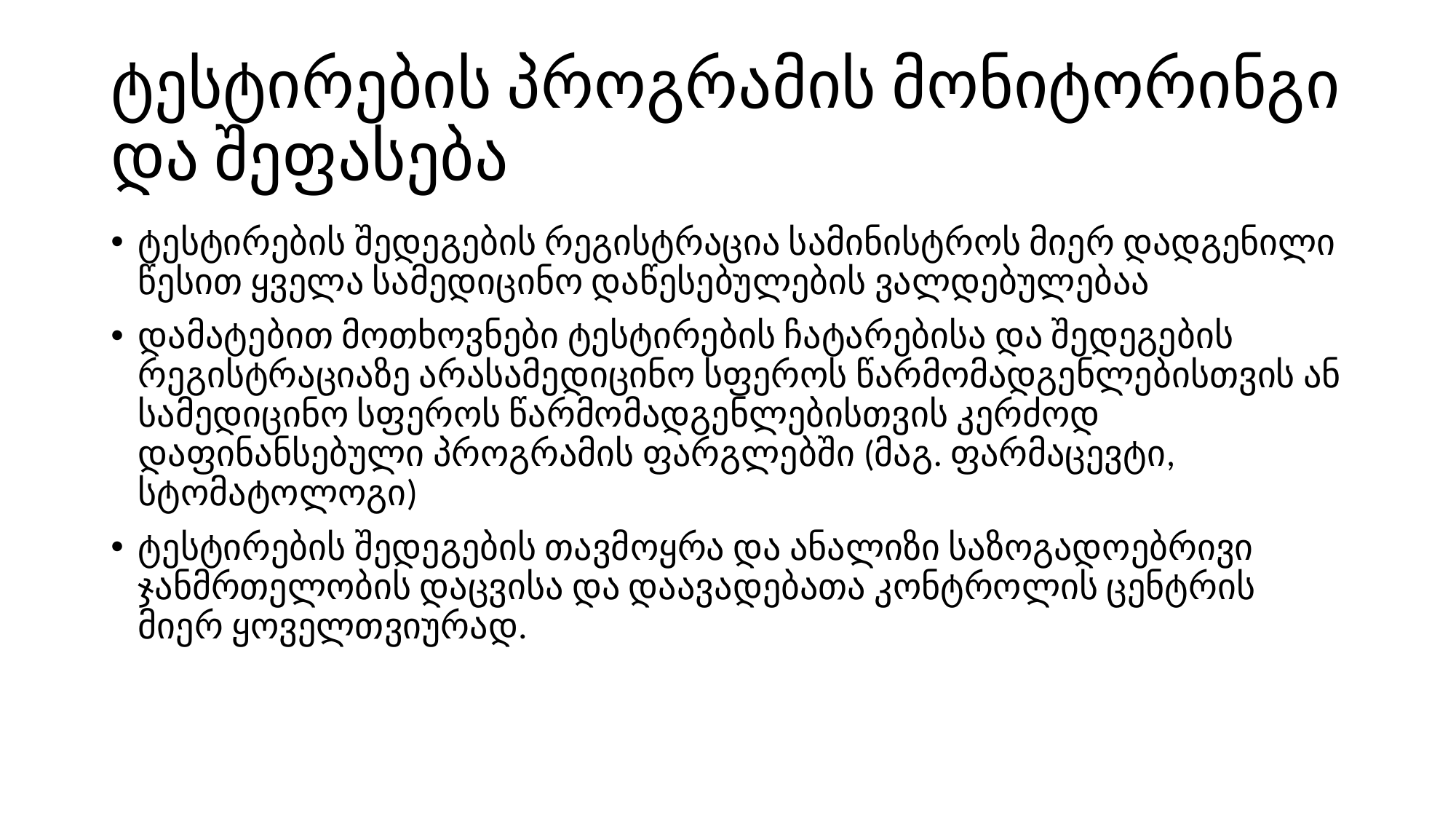

# ტესტირების პროგრამის მონიტორინგი და შეფასება
ტესტირების შედეგების რეგისტრაცია სამინისტროს მიერ დადგენილი წესით ყველა სამედიცინო დაწესებულების ვალდებულებაა
დამატებით მოთხოვნები ტესტირების ჩატარებისა და შედეგების რეგისტრაციაზე არასამედიცინო სფეროს წარმომადგენლებისთვის ან სამედიცინო სფეროს წარმომადგენლებისთვის კერძოდ დაფინანსებული პროგრამის ფარგლებში (მაგ. ფარმაცევტი, სტომატოლოგი)
ტესტირების შედეგების თავმოყრა და ანალიზი საზოგადოებრივი ჯანმრთელობის დაცვისა და დაავადებათა კონტროლის ცენტრის მიერ ყოველთვიურად.